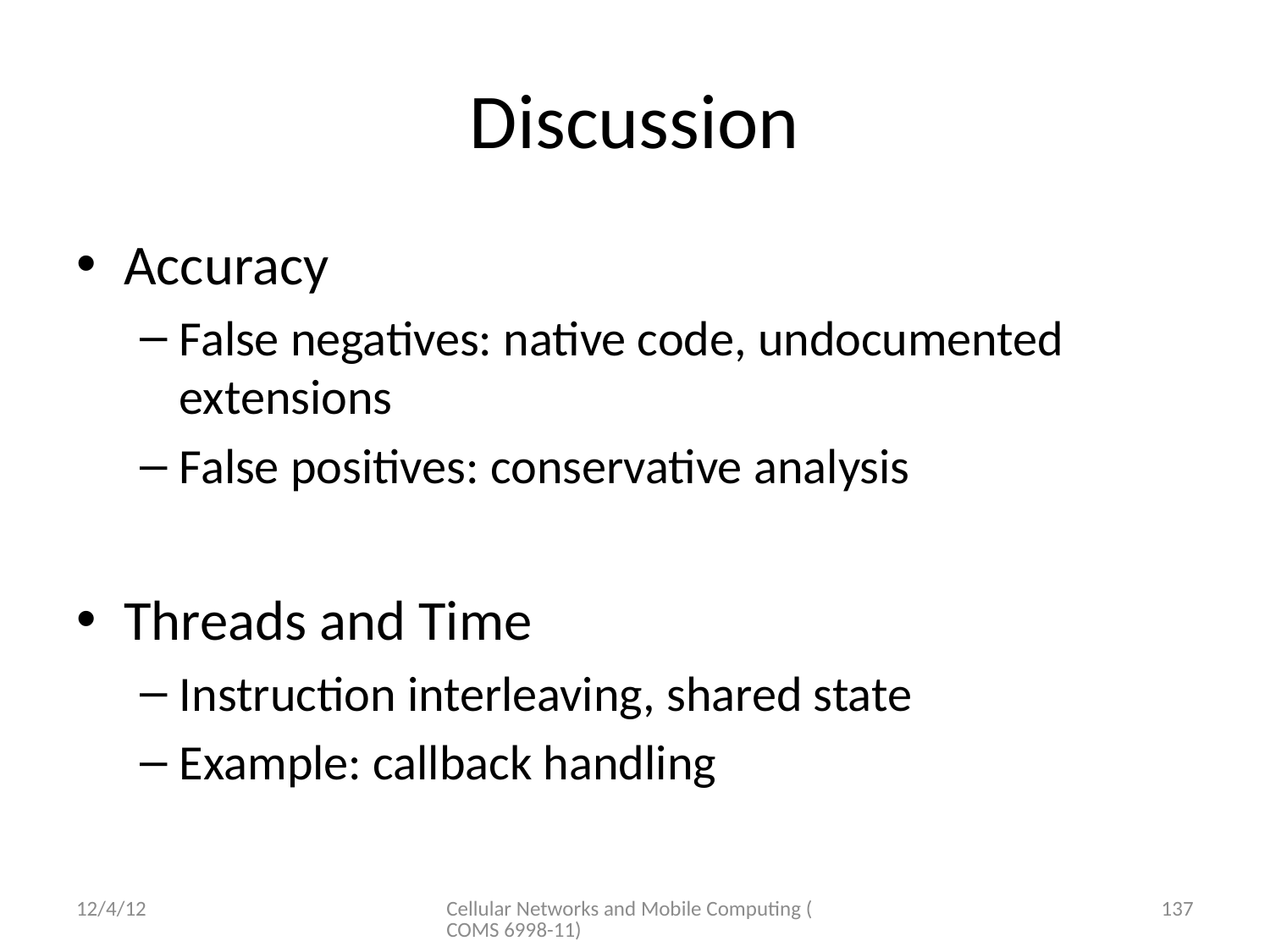

# Discussion
Accuracy
False negatives: native code, undocumented extensions
False positives: conservative analysis

Threads and Time
Instruction interleaving, shared state
Example: callback handling
12/4/12
Cellular Networks and Mobile Computing (COMS 6998-11)
137